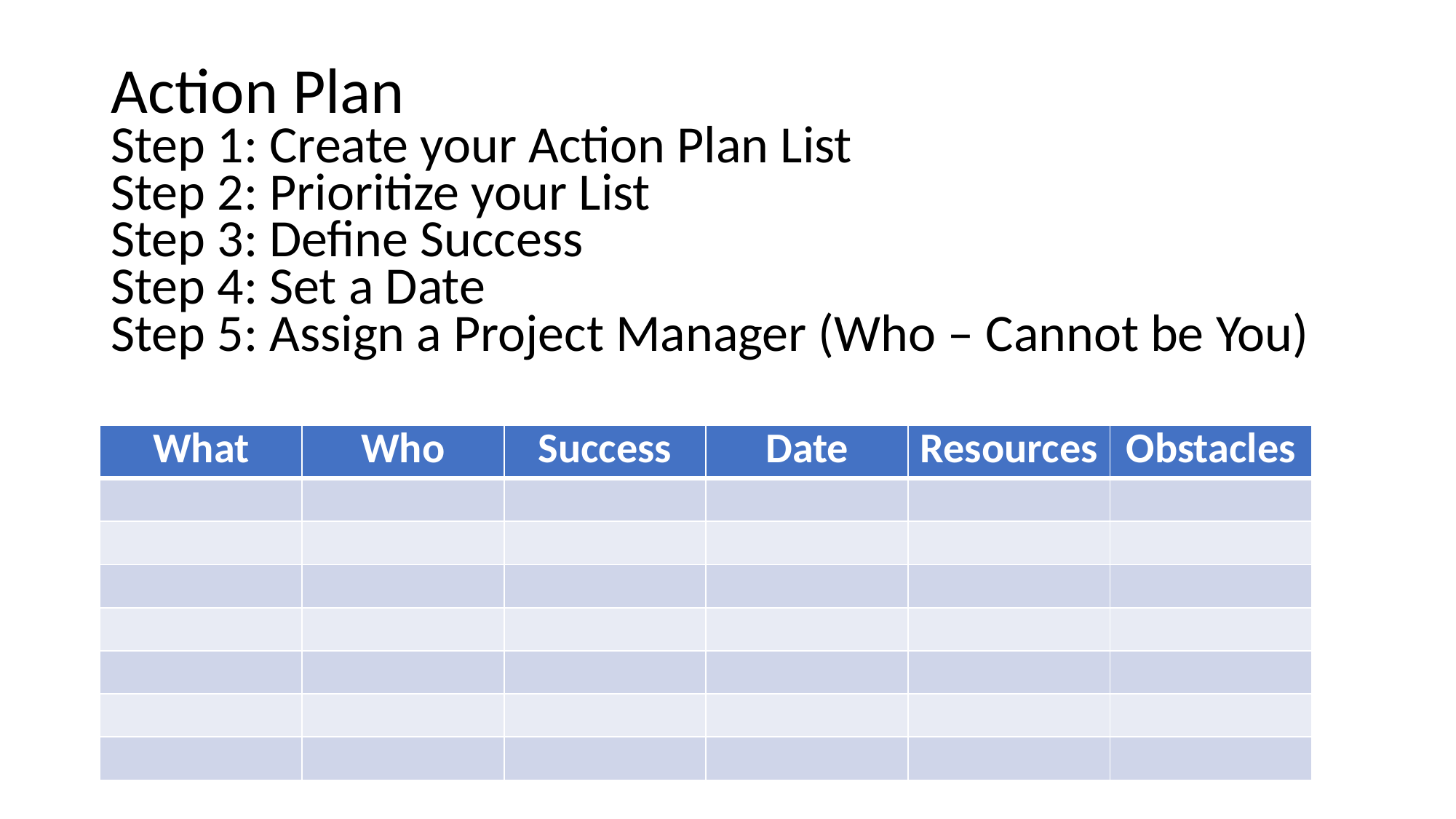

# Action Plan Step 1: Create your Action Plan List Step 2: Prioritize your List Step 3: Define Success Step 4: Set a Date Step 5: Assign a Project Manager (Who – Cannot be You)
| What | Who | Success | Date | Resources | Obstacles |
| --- | --- | --- | --- | --- | --- |
|  |  |  |  |  |  |
|  |  |  |  |  |  |
|  |  |  |  |  |  |
|  |  |  |  |  |  |
|  |  |  |  |  |  |
|  |  |  |  |  |  |
|  |  |  |  |  |  |